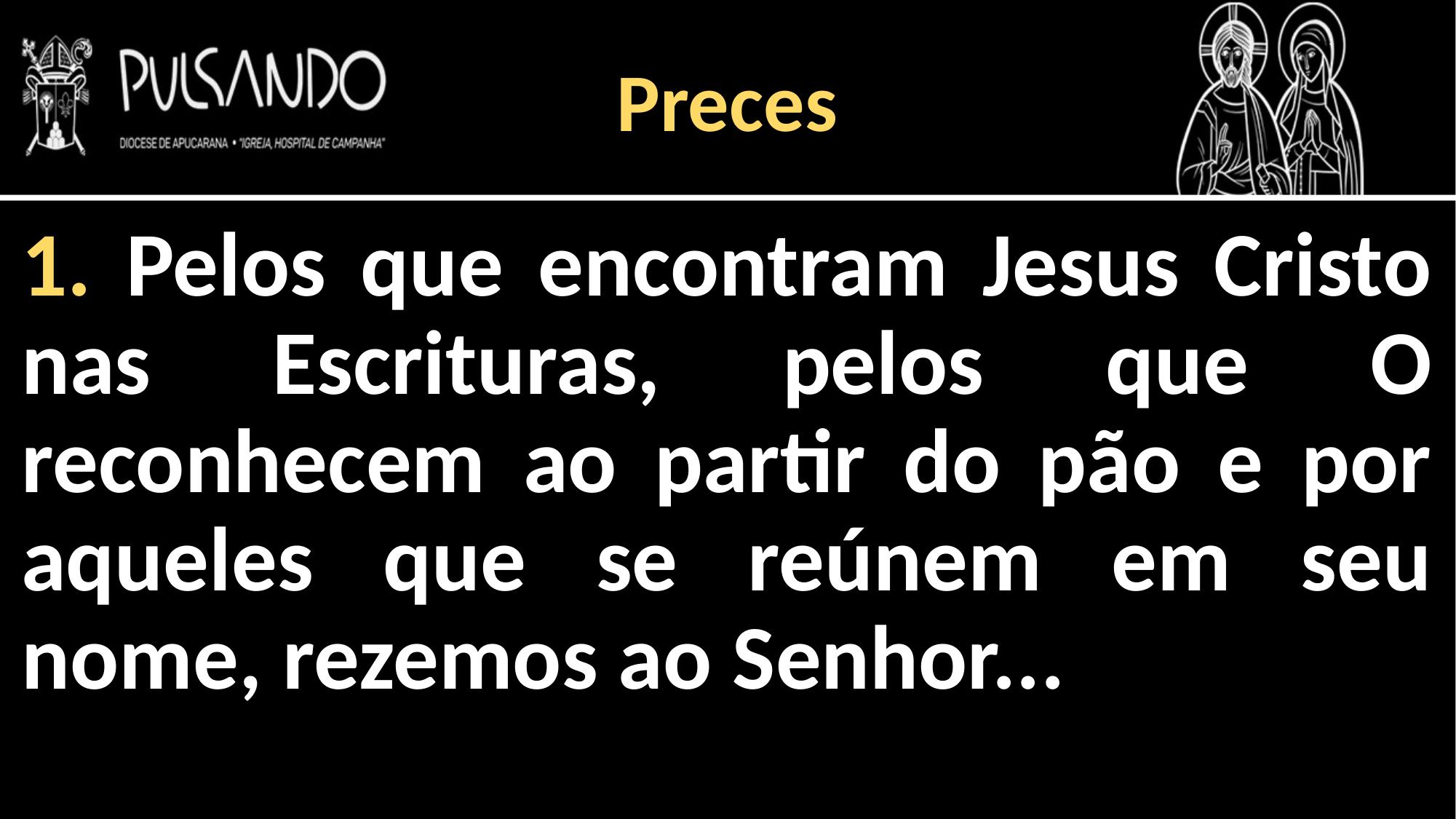

Preces
1. Pelos que encontram Jesus Cristo nas Escrituras, pelos que O reconhecem ao partir do pão e por aqueles que se reúnem em seu nome, rezemos ao Senhor...